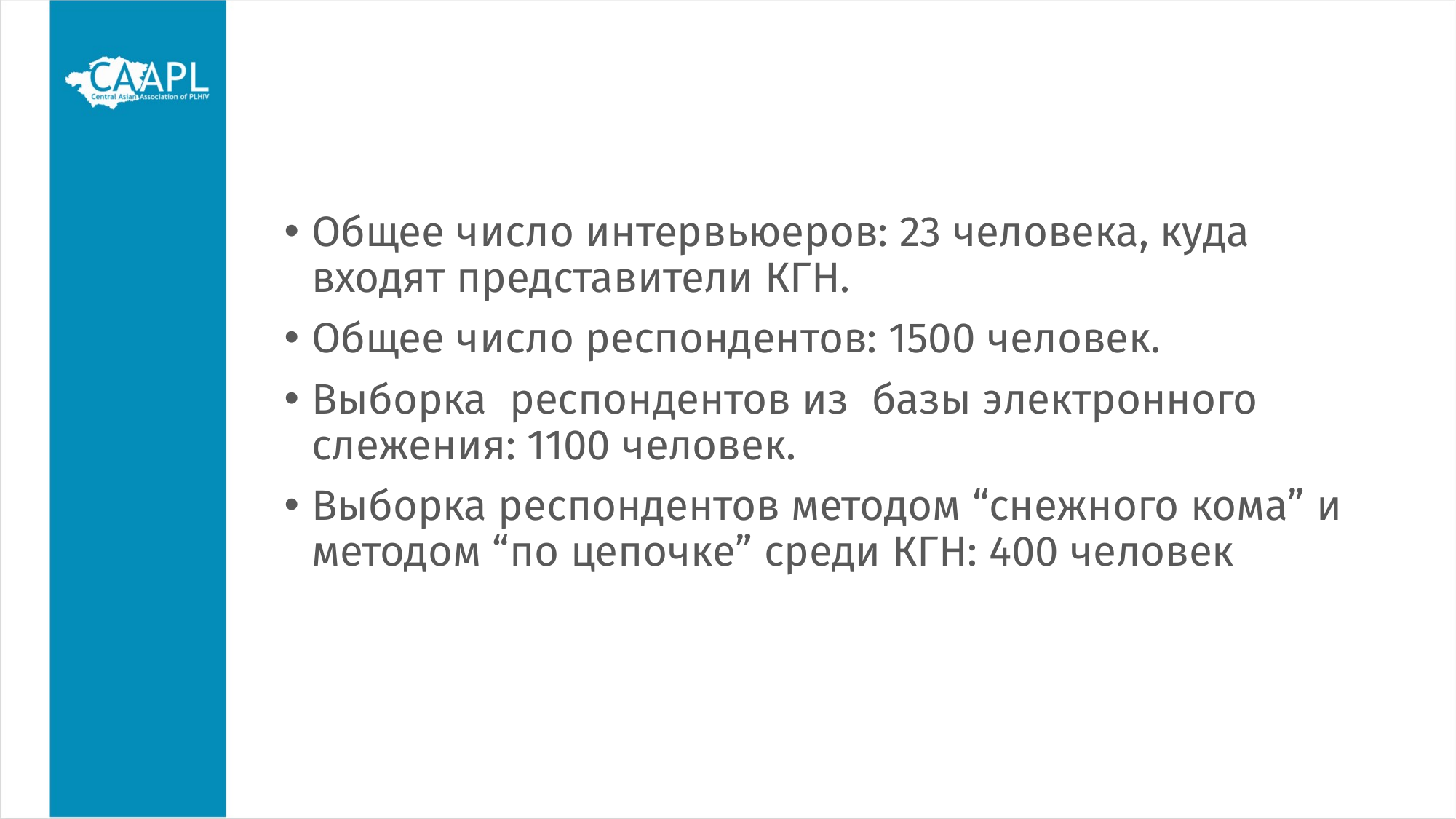

Общее число интервьюеров: 23 человека, куда входят представители КГН.
Общее число респондентов: 1500 человек.
Выборка  респондентов из  базы электронного слежения: 1100 человек.
Выборка респондентов методом “снежного кома” и методом “по цепочке” среди КГН: 400 человек